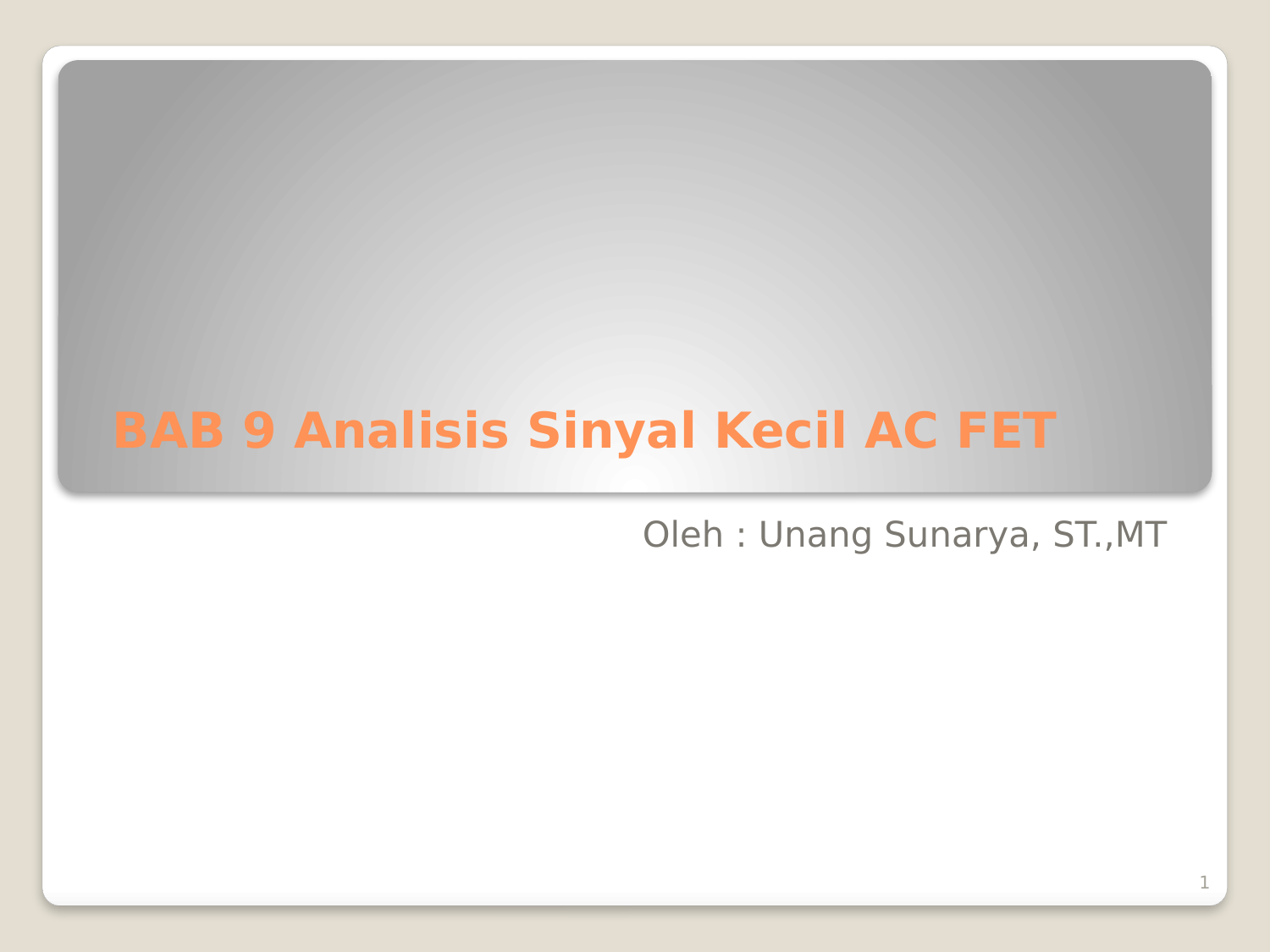

# BAB 9 Analisis Sinyal Kecil AC FET
Oleh : Unang Sunarya, ST.,MT
1